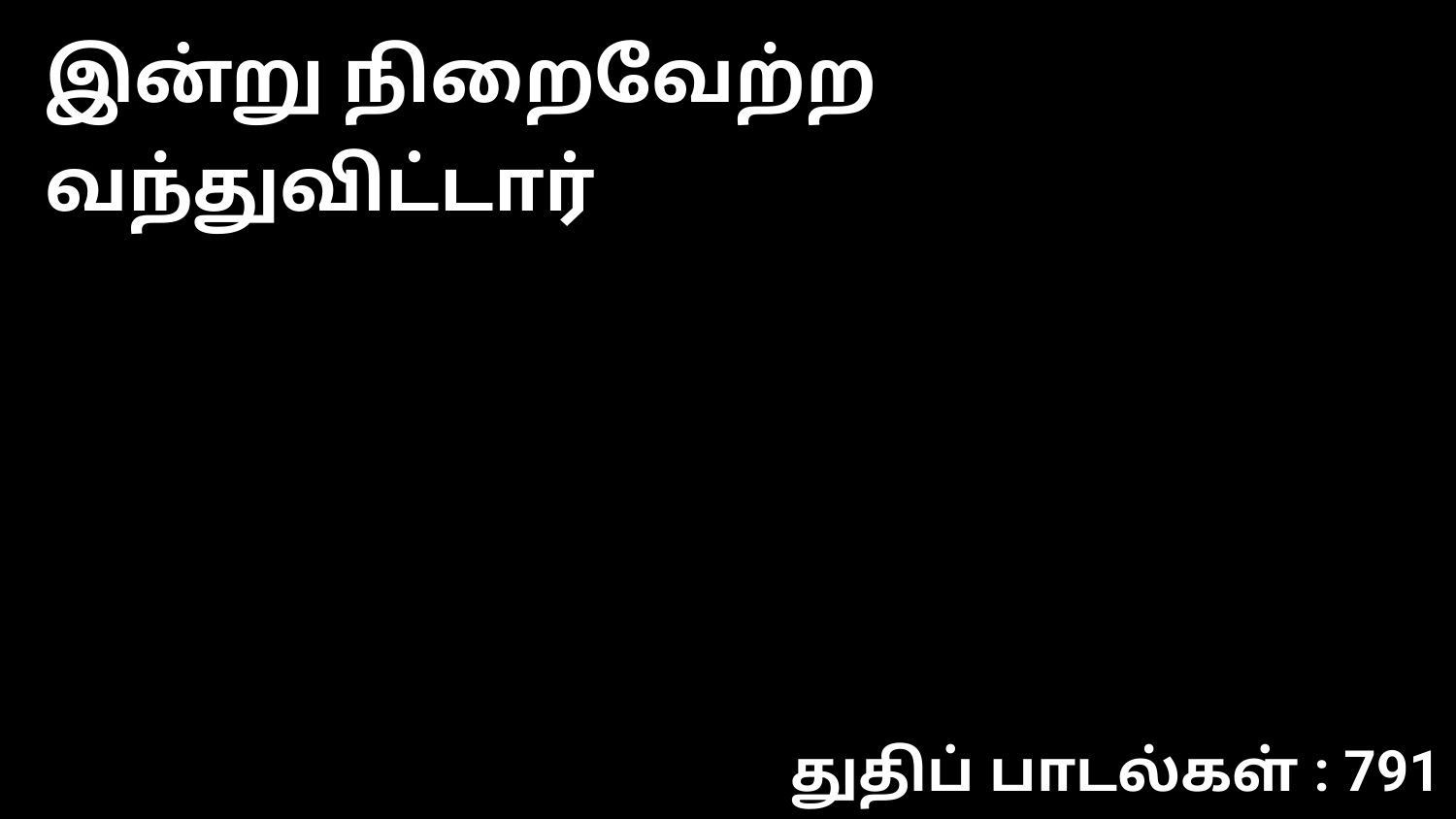

இன்று நிறைவேற்ற வந்துவிட்டார்
துதிப் பாடல்கள் : 791